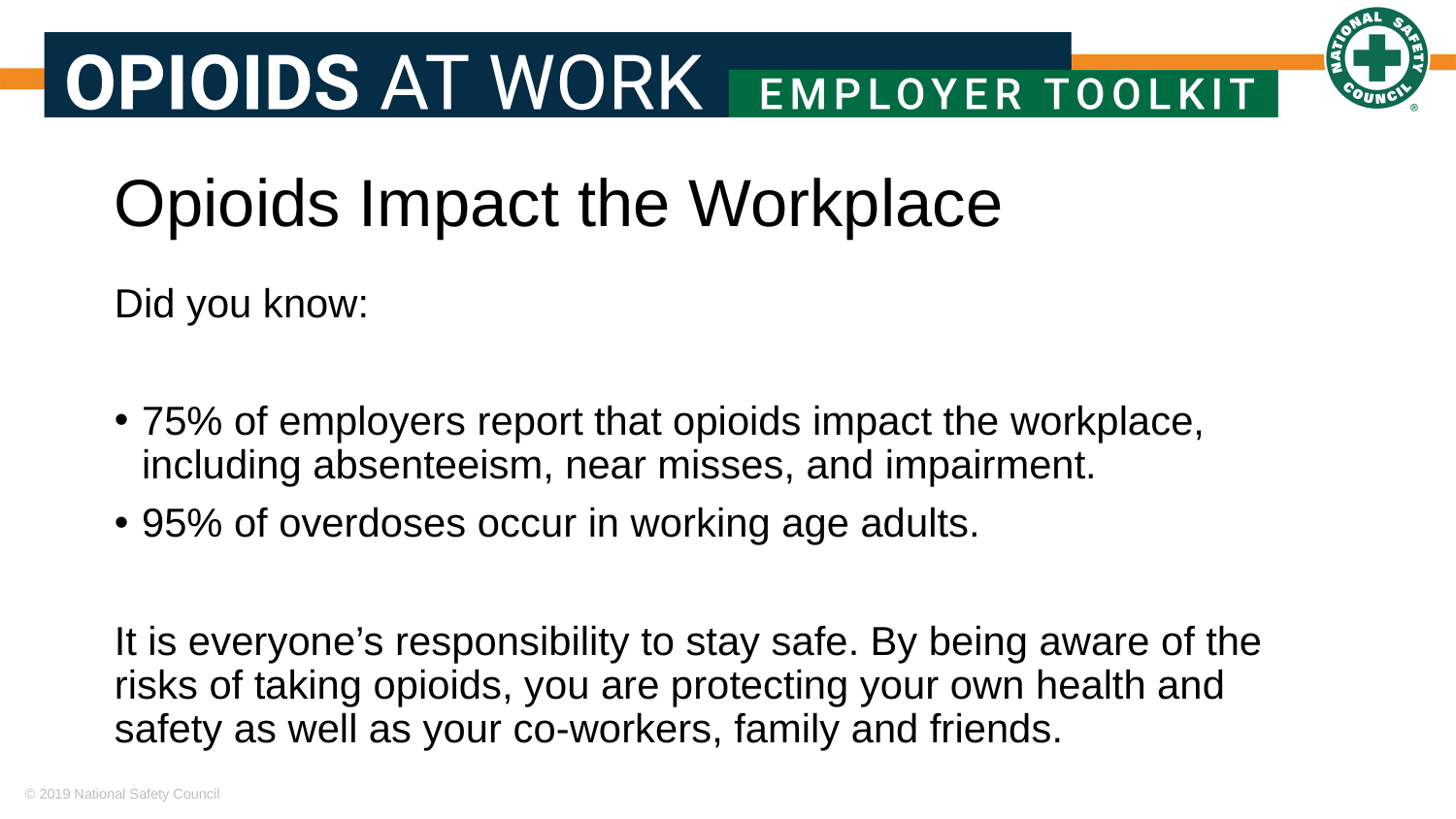

# Opioids Impact the Workplace
Did you know:

75% of employers report that opioids impact the workplace, including absenteeism, near misses, and impairment.
95% of overdoses occur in working age adults.

It is everyone’s responsibility to stay safe. By being aware of the risks of taking opioids, you are protecting your own health and safety as well as your co-workers, family and friends.